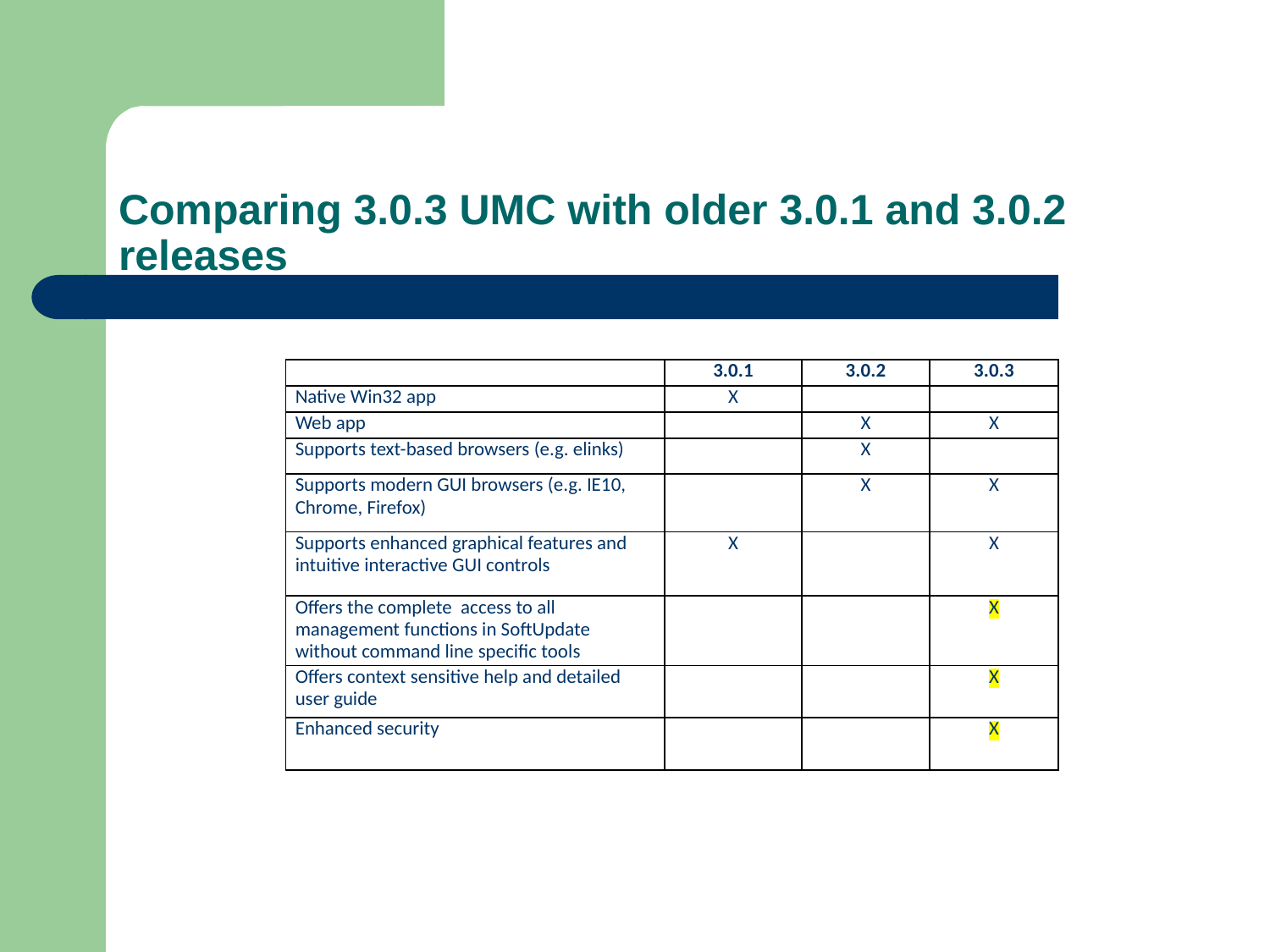

# Comparing 3.0.3 UMC with older 3.0.1 and 3.0.2 releases
|  | 3.0.1 | 3.0.2 | 3.0.3 |
| --- | --- | --- | --- |
| Native Win32 app | X |  |  |
| Web app |  | X | X |
| Supports text-based browsers (e.g. elinks) |  | X |  |
| Supports modern GUI browsers (e.g. IE10, Chrome, Firefox) |  | X | X |
| Supports enhanced graphical features and intuitive interactive GUI controls | X |  | X |
| Offers the complete access to all management functions in SoftUpdate without command line specific tools |  |  | X |
| Offers context sensitive help and detailed user guide |  |  | X |
| Enhanced security |  |  | X |